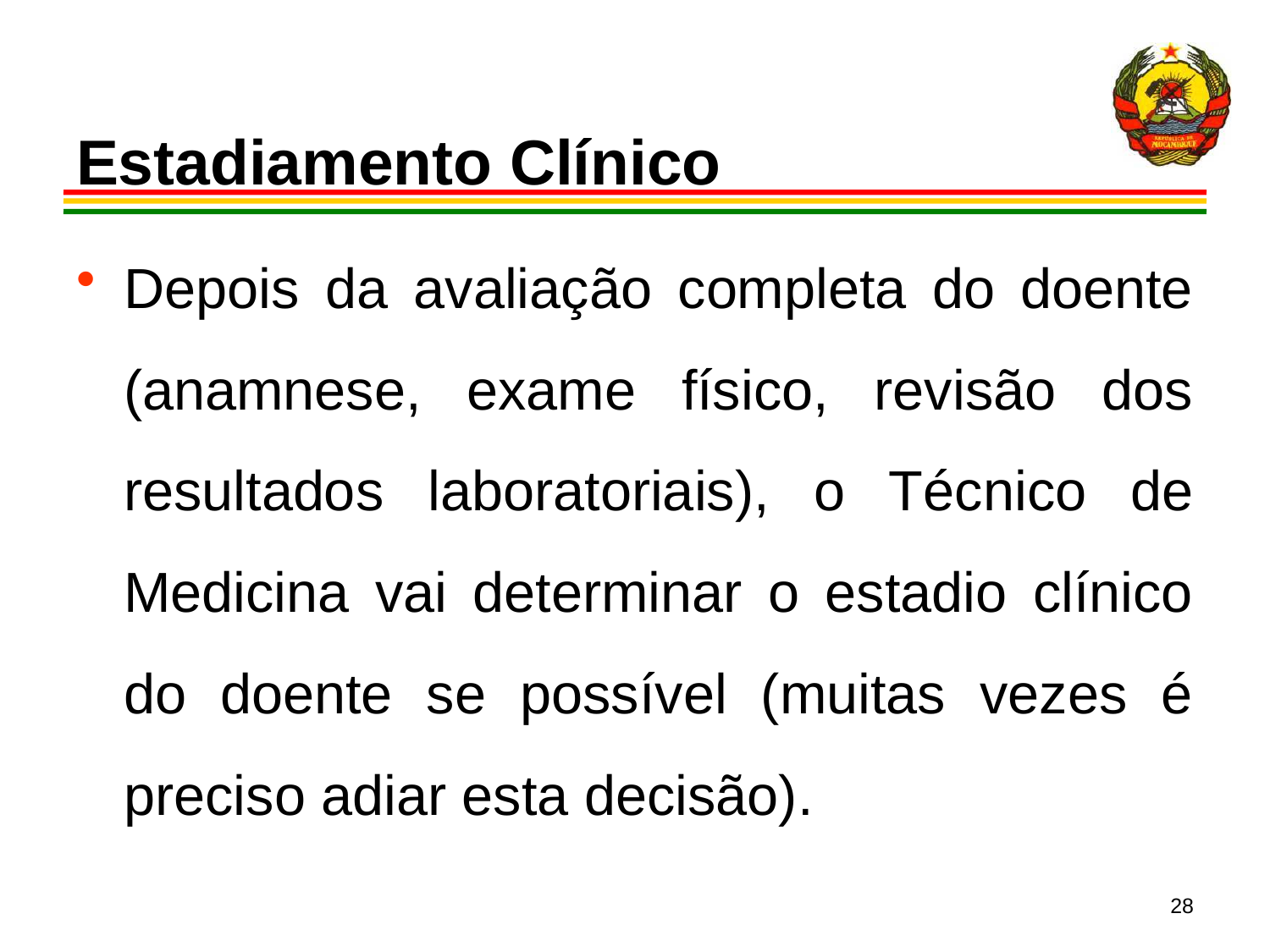

# Estadiamento Clínico
Depois da avaliação completa do doente (anamnese, exame físico, revisão dos resultados laboratoriais), o Técnico de Medicina vai determinar o estadio clínico do doente se possível (muitas vezes é preciso adiar esta decisão).